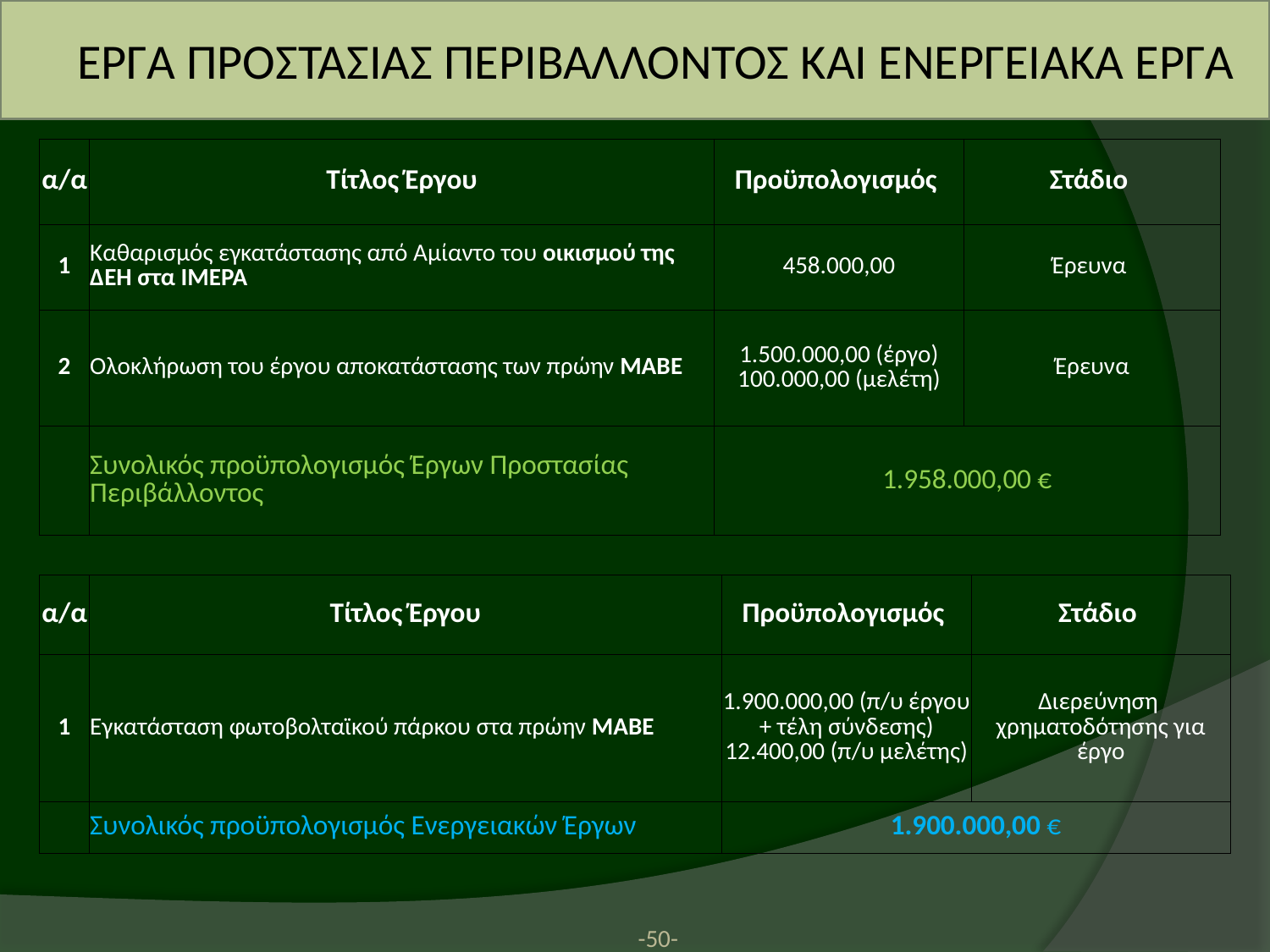

ΕΡΓΑ ΠΡΟΣΤΑΣΙΑΣ ΠΕΡΙΒΑΛΛΟΝΤΟΣ ΚΑΙ ΕΝΕΡΓΕΙΑΚΑ ΕΡΓΑ
| α/α | Τίτλος Έργου | Προϋπολογισμός | Στάδιο |
| --- | --- | --- | --- |
| 1 | Καθαρισμός εγκατάστασης από Αμίαντο του οικισμού της ΔΕΗ στα ΙΜΕΡΑ | 458.000,00 | Έρευνα |
| 2 | Ολοκλήρωση του έργου αποκατάστασης των πρώην ΜΑΒΕ | 1.500.000,00 (έργο) 100.000,00 (μελέτη) | Έρευνα |
|  | Συνολικός προϋπολογισμός Έργων Προστασίας Περιβάλλοντος | 1.958.000,00 € |  |
| α/α | Τίτλος Έργου | Προϋπολογισμός | Στάδιο |
| --- | --- | --- | --- |
| 1 | Εγκατάσταση φωτοβολταϊκού πάρκου στα πρώην ΜΑΒΕ | 1.900.000,00 (π/υ έργου + τέλη σύνδεσης) 12.400,00 (π/υ μελέτης) | Διερεύνηση χρηματοδότησης για έργο |
|  | Συνολικός προϋπολογισμός Ενεργειακών Έργων | 1.900.000,00 € |  |
-50-